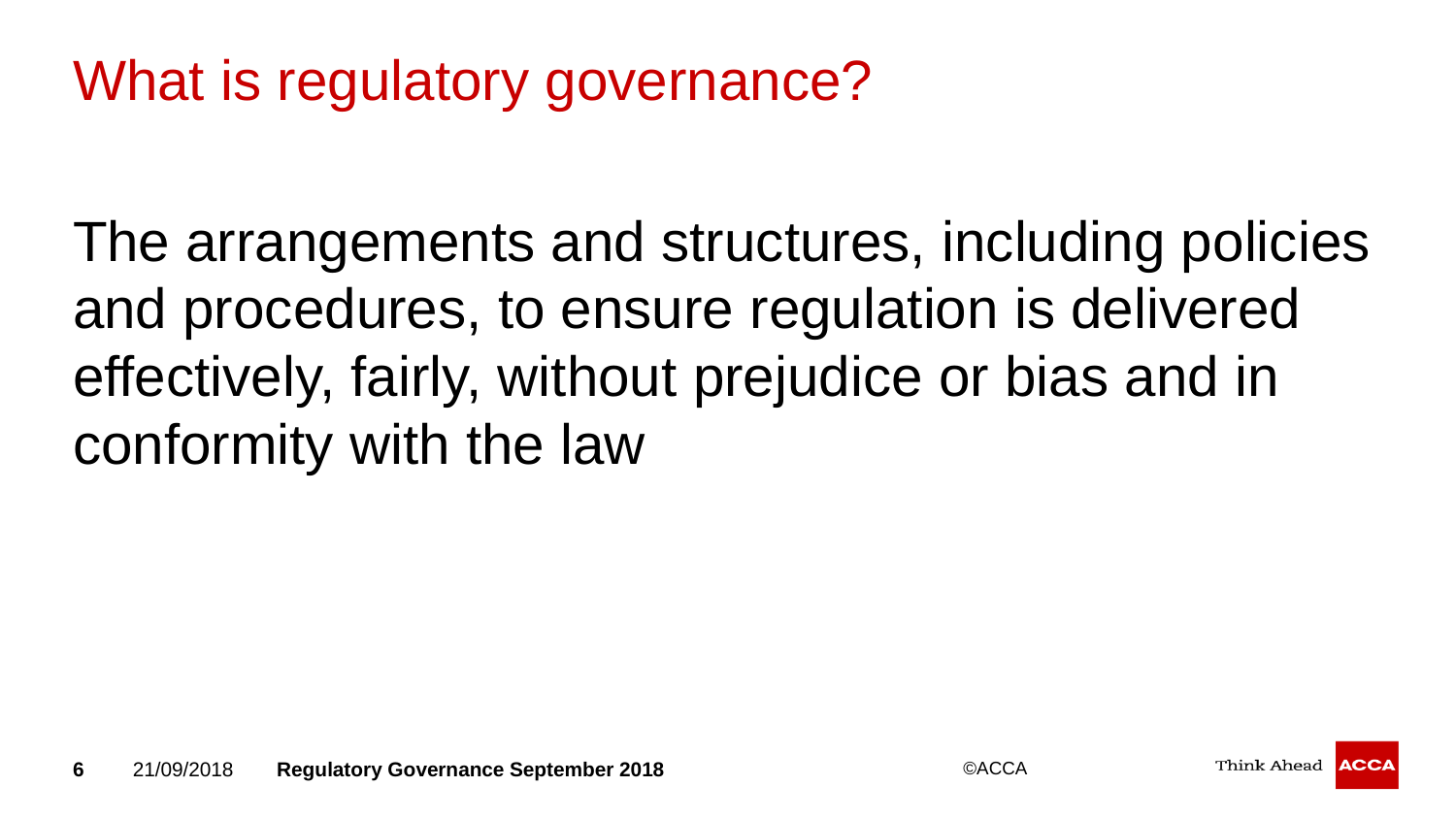

# What is regulatory governance?
The arrangements and structures, including policies and procedures, to ensure regulation is delivered effectively, fairly, without prejudice or bias and in conformity with the law
6
21/09/2018
Regulatory Governance September 2018